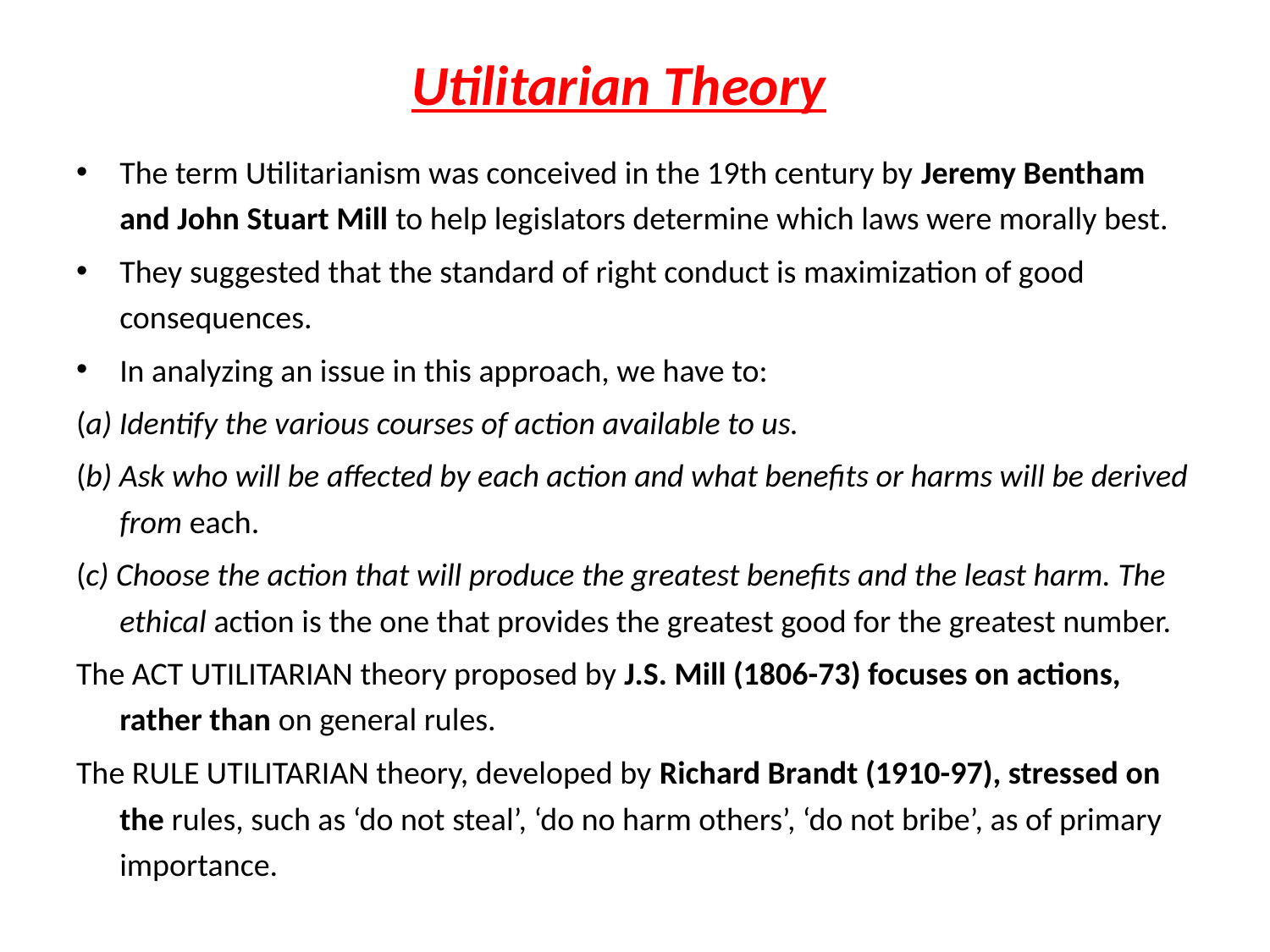

# Utilitarian Theory
The term Utilitarianism was conceived in the 19th century by Jeremy Bentham and John Stuart Mill to help legislators determine which laws were morally best.
They suggested that the standard of right conduct is maximization of good consequences.
In analyzing an issue in this approach, we have to:
(a) Identify the various courses of action available to us.
(b) Ask who will be affected by each action and what benefits or harms will be derived from each.
(c) Choose the action that will produce the greatest benefits and the least harm. The ethical action is the one that provides the greatest good for the greatest number.
The ACT UTILITARIAN theory proposed by J.S. Mill (1806-73) focuses on actions, rather than on general rules.
The RULE UTILITARIAN theory, developed by Richard Brandt (1910-97), stressed on the rules, such as ‘do not steal’, ‘do no harm others’, ‘do not bribe’, as of primary importance.